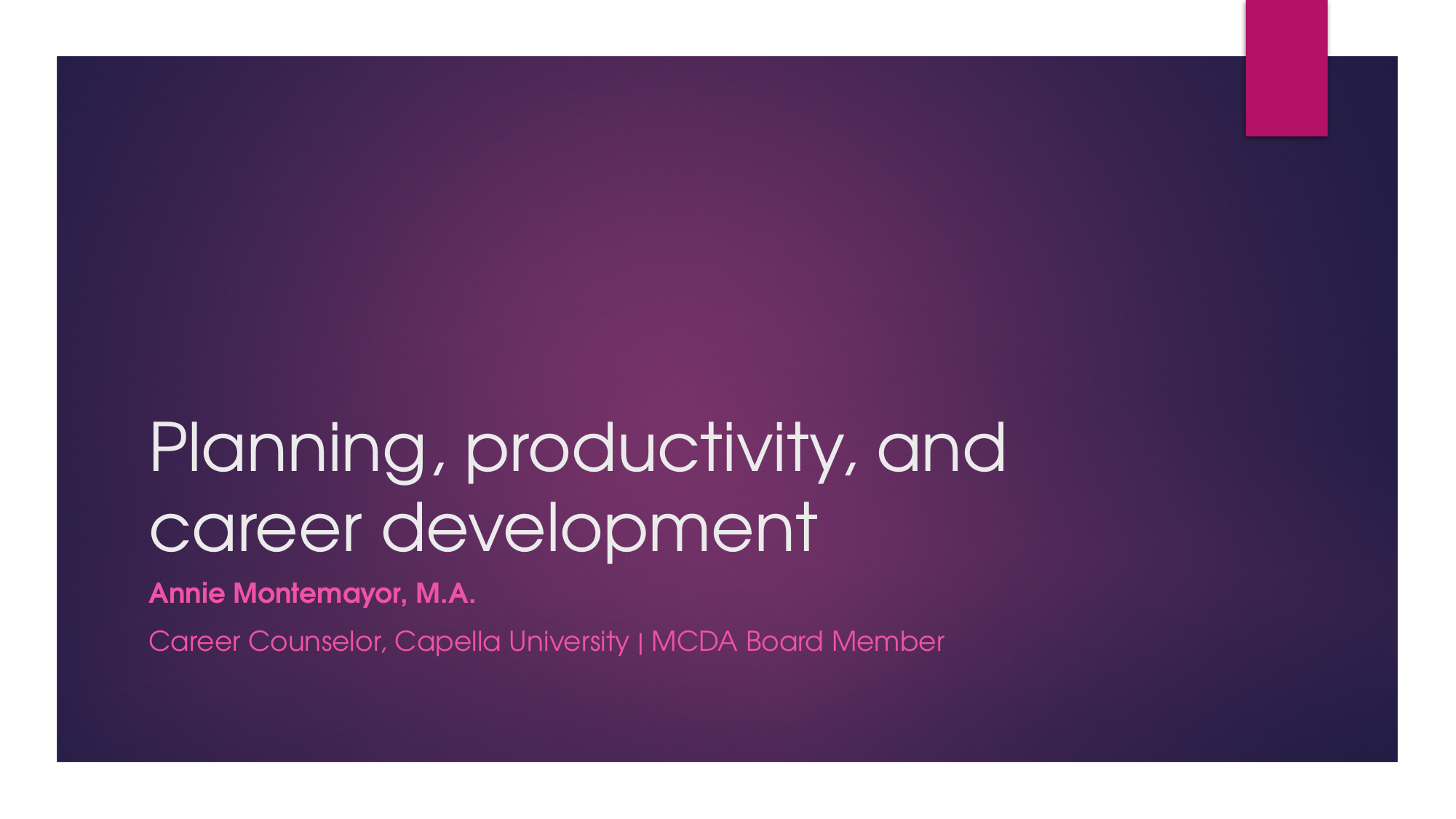

# Planning, productivity, and career development
Annie Montemayor, M.A.
Career Counselor, Capella University | MCDA Board Member